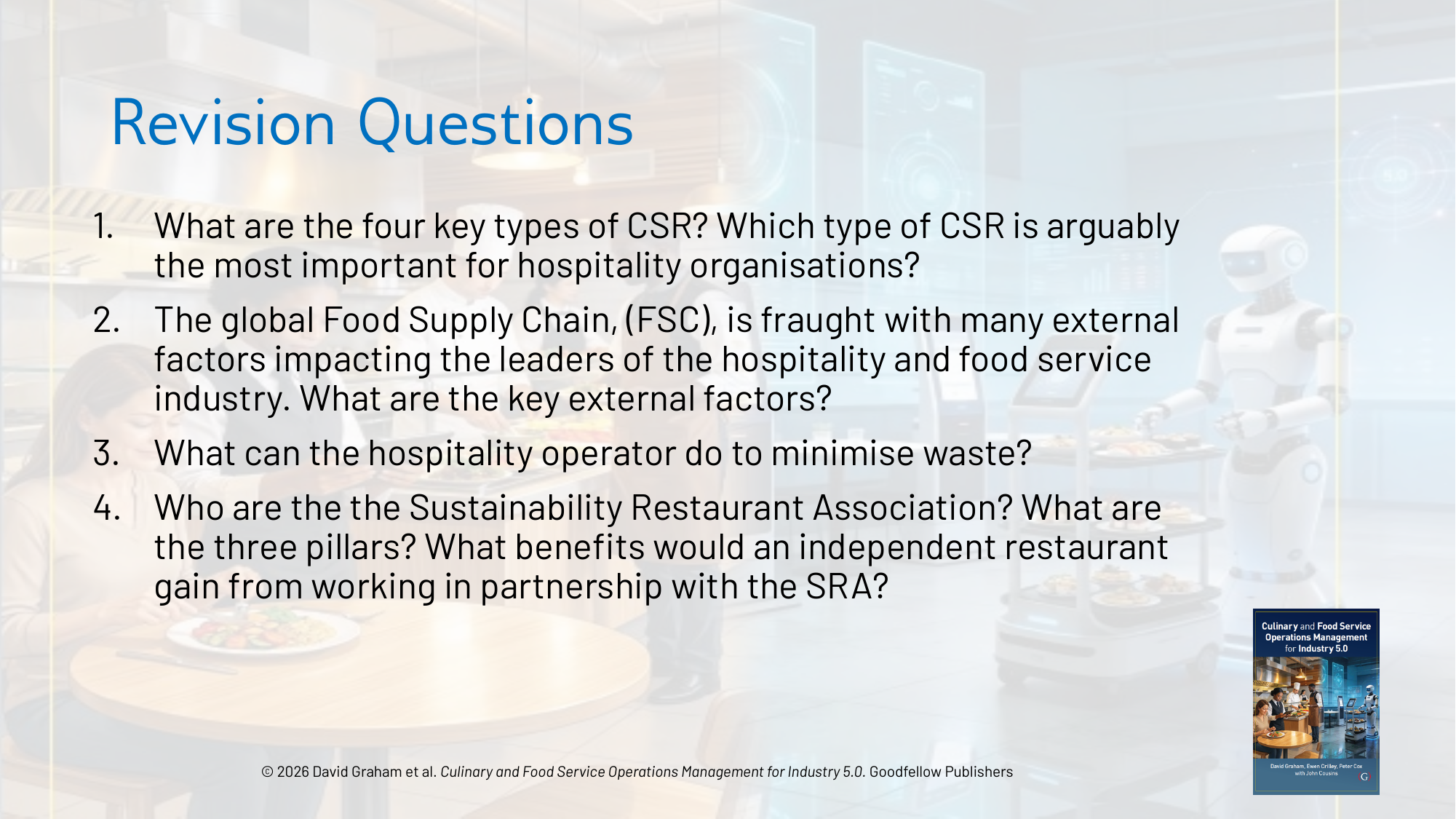

# Revision Questions
What are the four key types of CSR? Which type of CSR is arguably the most important for hospitality organisations?
The global Food Supply Chain, (FSC), is fraught with many external factors impacting the leaders of the hospitality and food service industry. What are the key external factors?
What can the hospitality operator do to minimise waste?
Who are the the Sustainability Restaurant Association? What are the three pillars? What benefits would an independent restaurant gain from working in partnership with the SRA?

© 2026 David Graham et al. Culinary and Food Service Operations Management for Industry 5.0. Goodfellow Publishers